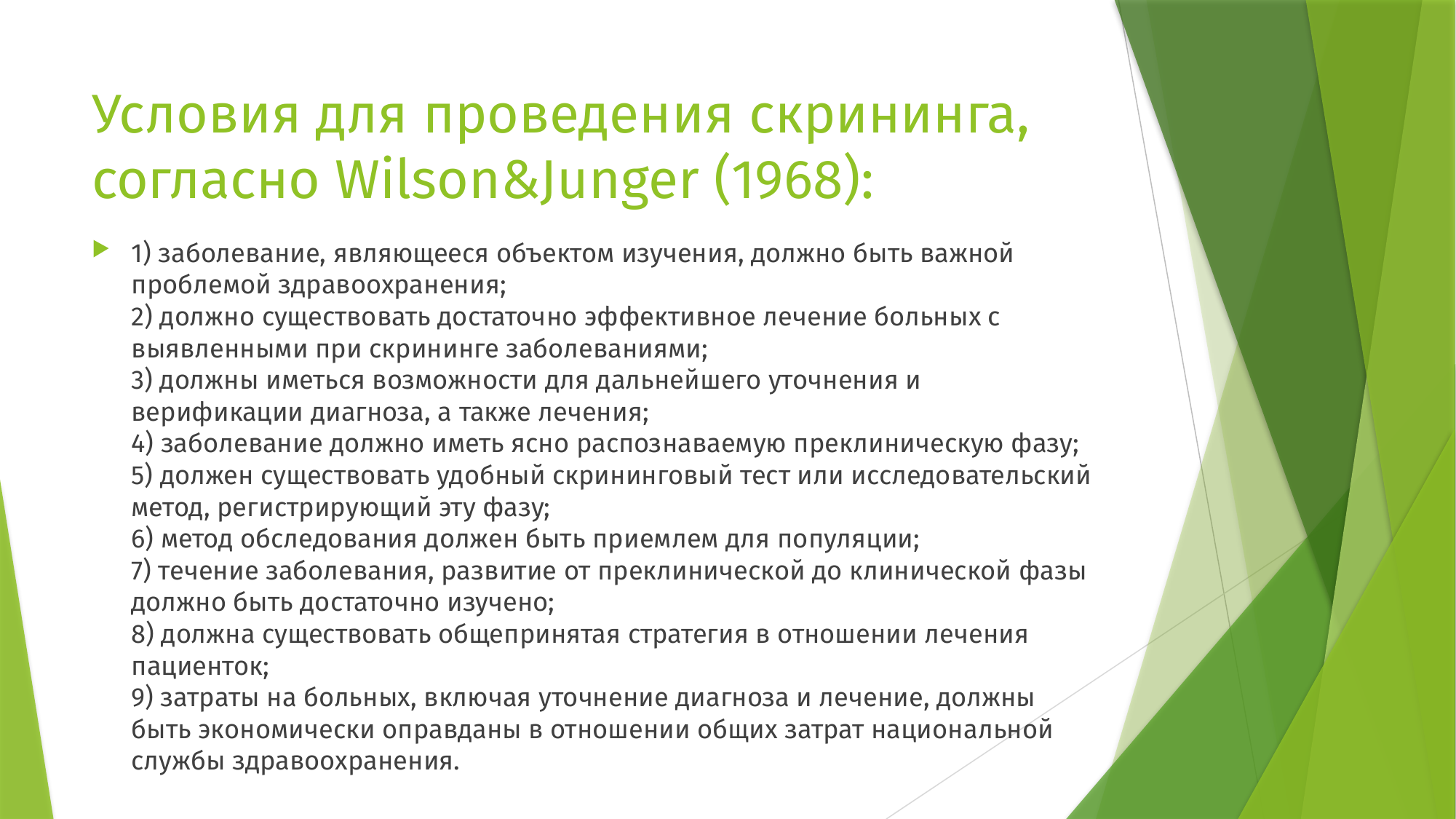

# Условия для проведения скрининга, согласно Wilson&Junger (1968):
1) заболевание, являющееся объектом изучения, должно быть важной проблемой здравоохранения;
2) должно существовать достаточно эффективное лечение больных с выявленными при скрининге заболеваниями;
3) должны иметься возможности для дальнейшего уточнения и верификации диагноза, а также лечения;
4) заболевание должно иметь ясно распознаваемую преклиническую фазу;
5) должен существовать удобный скрининговый тест или исследовательский метод, регистрирующий эту фазу;
6) метод обследования должен быть приемлем для популяции;
7) течение заболевания, развитие от преклинической до клинической фазы должно быть достаточно изучено;
8) должна существовать общепринятая стратегия в отношении лечения пациенток;
9) затраты на больных, включая уточнение диагноза и лечение, должны быть экономически оправданы в отношении общих затрат национальной службы здравоохранения.